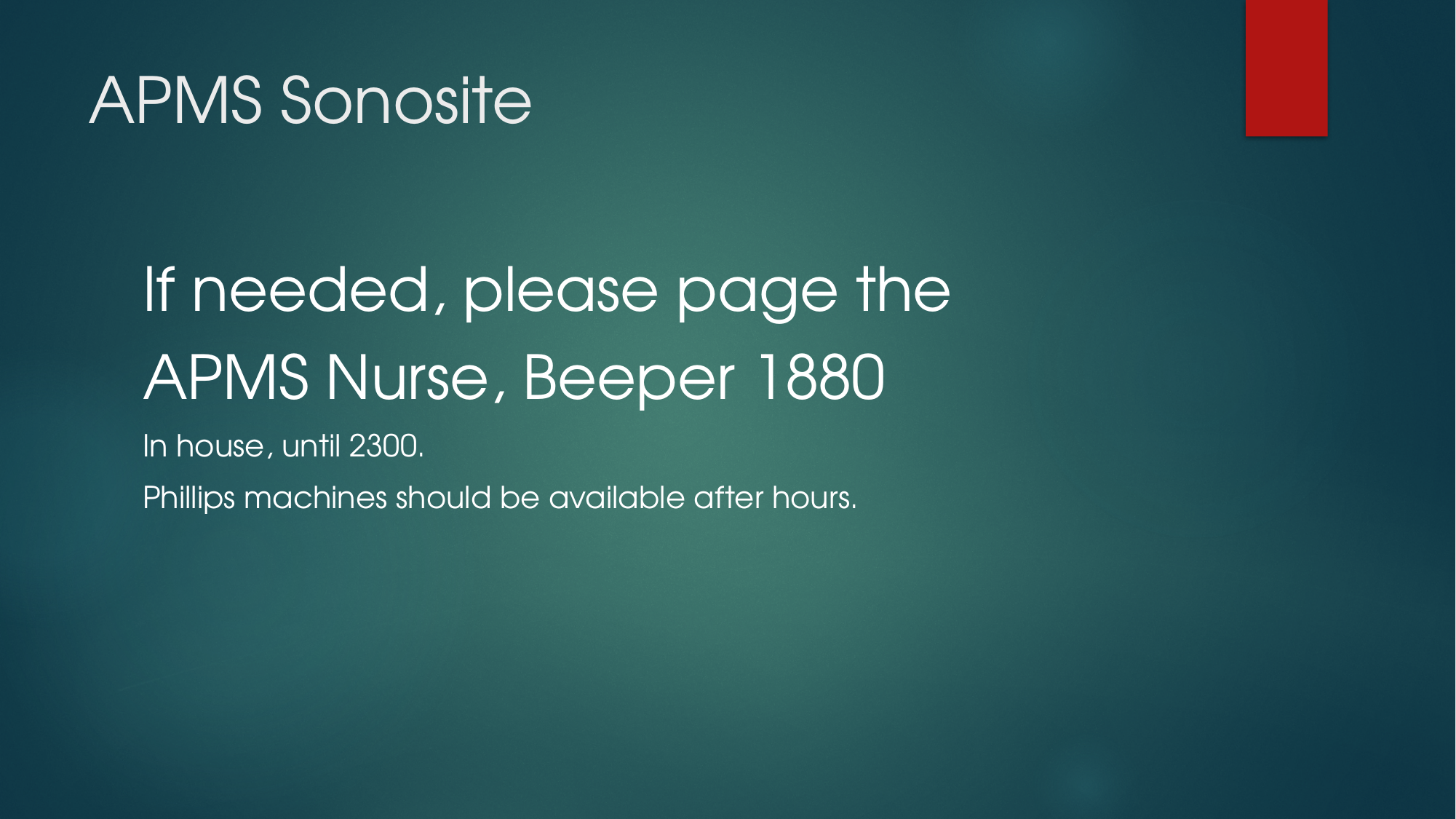

# APMS Sonosite
If needed, please page the
APMS Nurse, Beeper 1880
In house, until 2300.
Phillips machines should be available after hours.